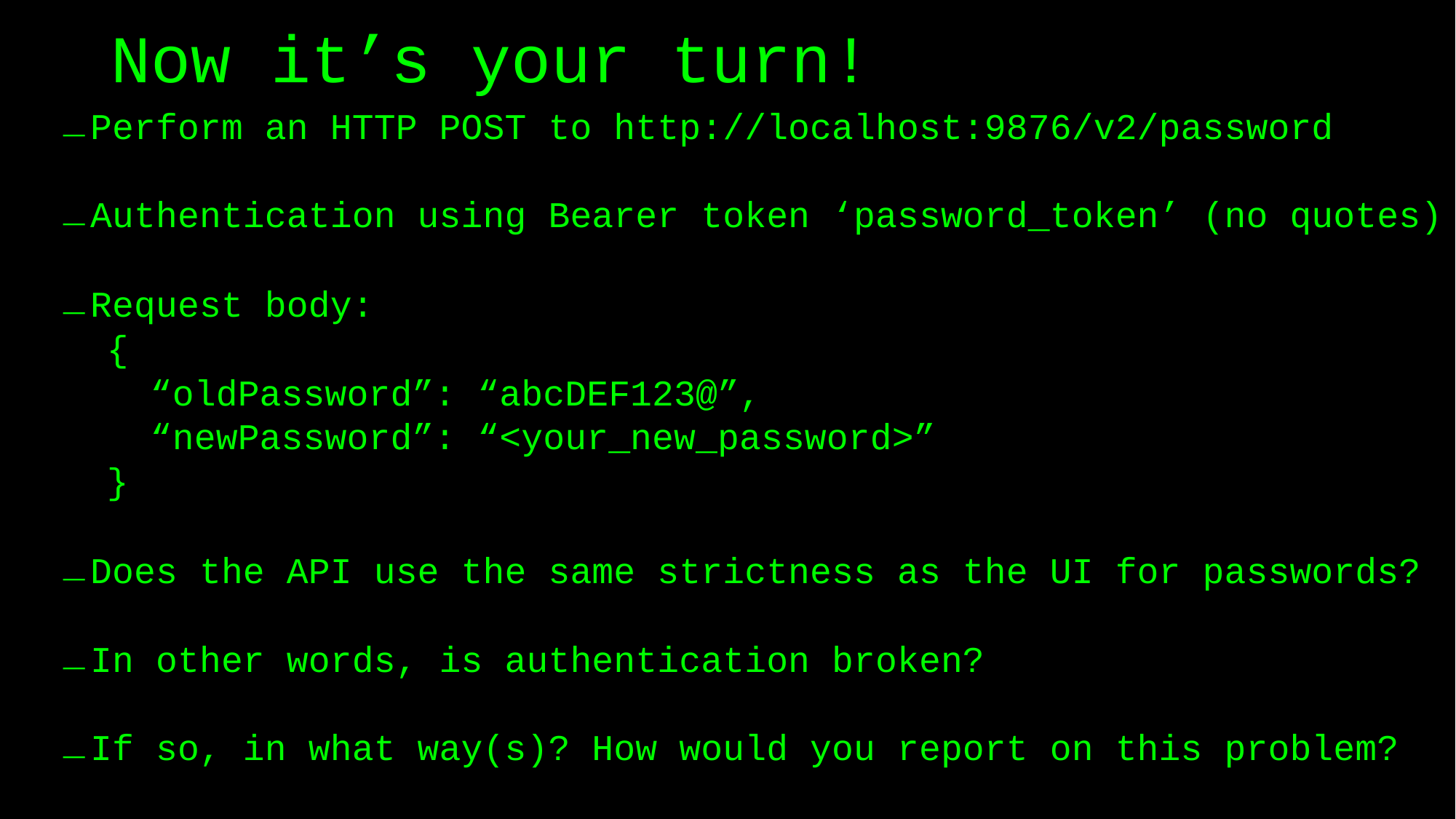

# Now it’s your turn!
Perform an HTTP POST to http://localhost:9876/v2/password

Authentication using Bearer token ‘password_token’ (no quotes)

Request body:
  {
    “oldPassword”: “abcDEF123@”,
    “newPassword”: “<your_new_password>”
  }

Does the API use the same strictness as the UI for passwords?

In other words, is authentication broken?

If so, in what way(s)? How would you report on this problem?